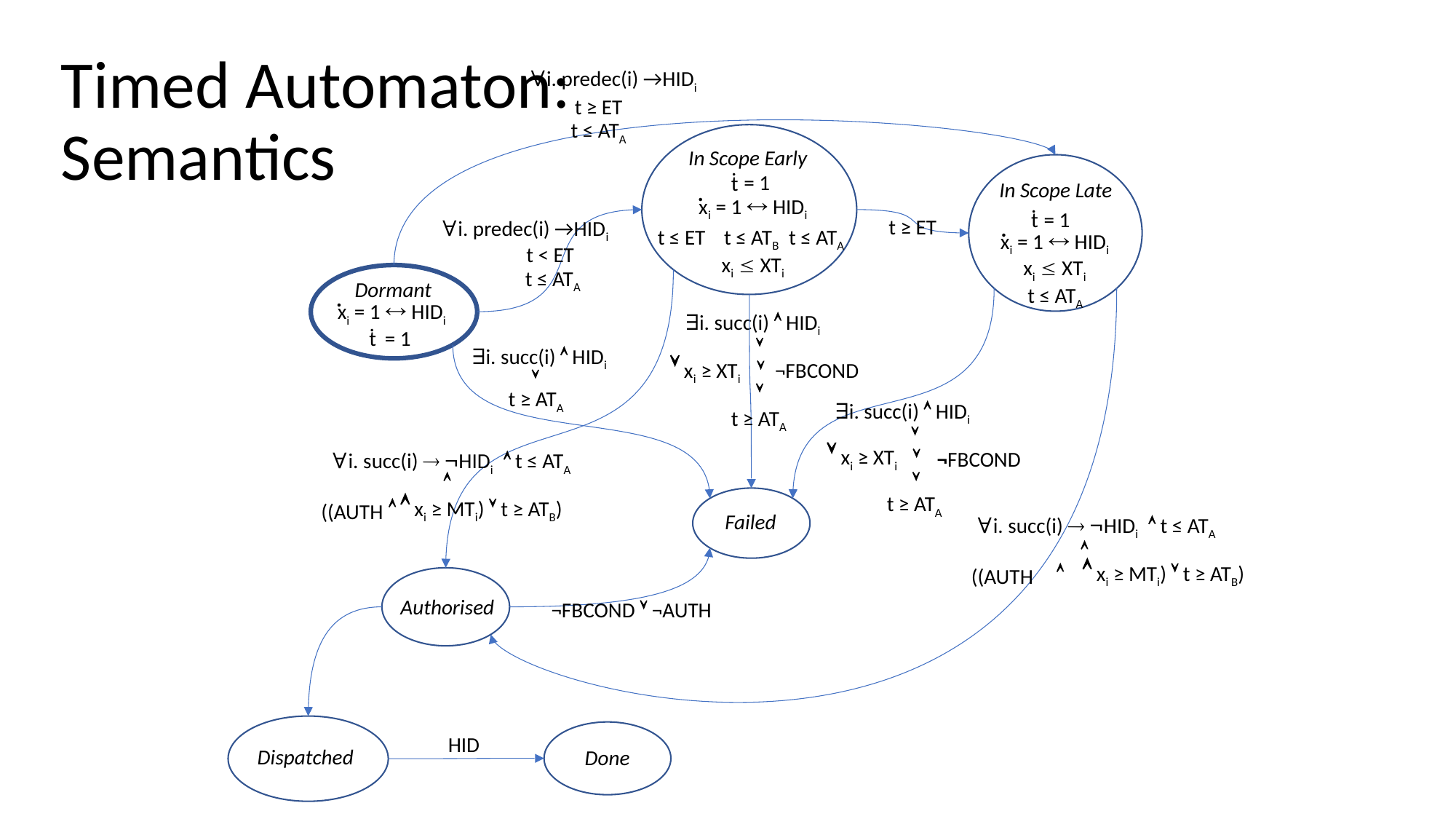

# Timed Automaton: Semantics
∀i. predec(i) →HIDi
t ≥ ET
t ≤ ATA

In Scope Early
.
t
= 1

.
xi = 1 ↔ HIDi
In Scope Late
.
t
= 1
.
t ≥ ET
∀i. predec(i) →HIDi
t ≤ ATB
t ≤ ATA
t ≤ ET
xi = 1 ↔ HIDi
t < ET
xi ≤ XTi
xi ≤ XTi
t ≤ ATA

Dormant
.
xi = 1 ↔ HIDi
t ≤ ATA
∃i. succ(i) ∧ HIDi
.
t
= 1
∨
∃i. succ(i) ∧ HIDi
∨ xi ≥ XTi
¬FBCOND
∨
∨
∨
t ≥ ATA
∃i. succ(i) ∧ HIDi
t ≥ ATA
∨
∨ xi ≥ XTi
∨
¬FBCOND
∀i. succ(i) → ¬HIDi   ∧ t ≤ ATA

∨
∧
  ∧ ∧ xi ≥ MTi) ∨ t ≥ ATB)
t ≥ ATA

((AUTH
Failed
∀i. succ(i) → ¬HIDi   ∧ t ≤ ATA
∧
  ∧    ∧ xi ≥ MTi) ∨ t ≥ ATB)

((AUTH

Authorised
¬FBCOND ∨ ¬AUTH

HID
Dispatched
Done